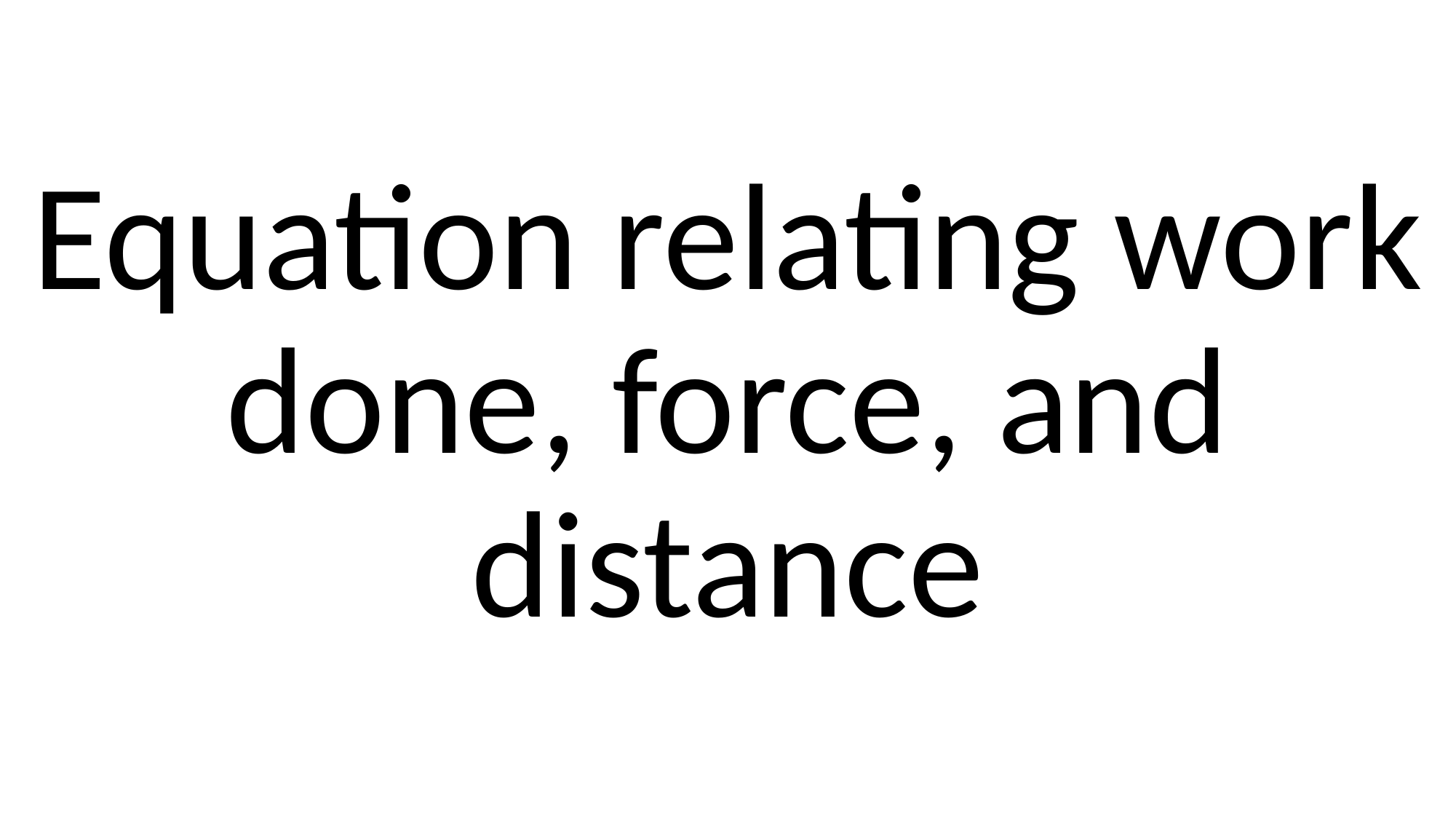

# Equation relating work done, force, and distance